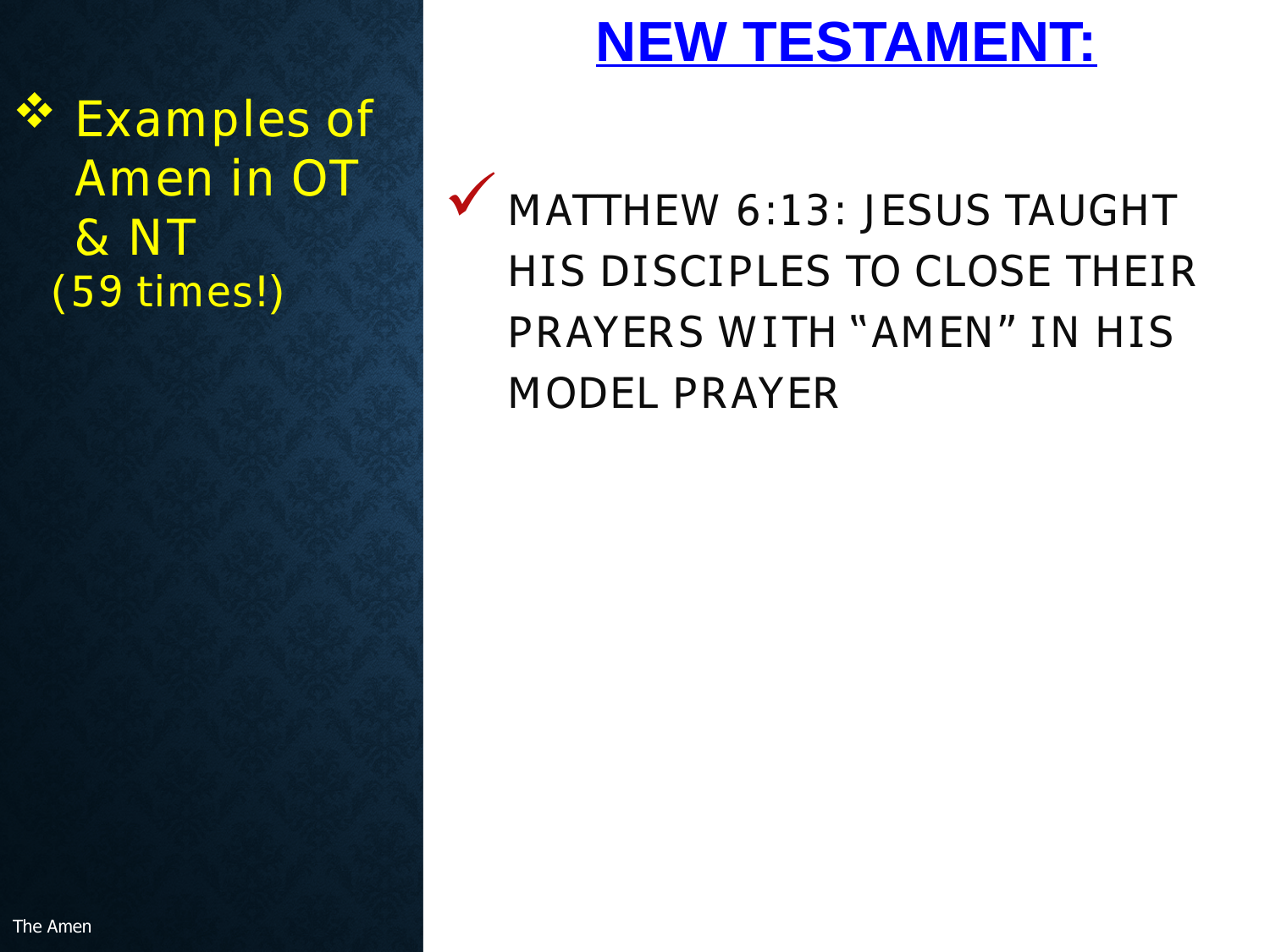

# New Testament:
Examples of Amen in OT & NT
(59 times!)

Matthew 6:13: Jesus taught His disciples to close their prayers with “Amen” in His model prayer

The Amen